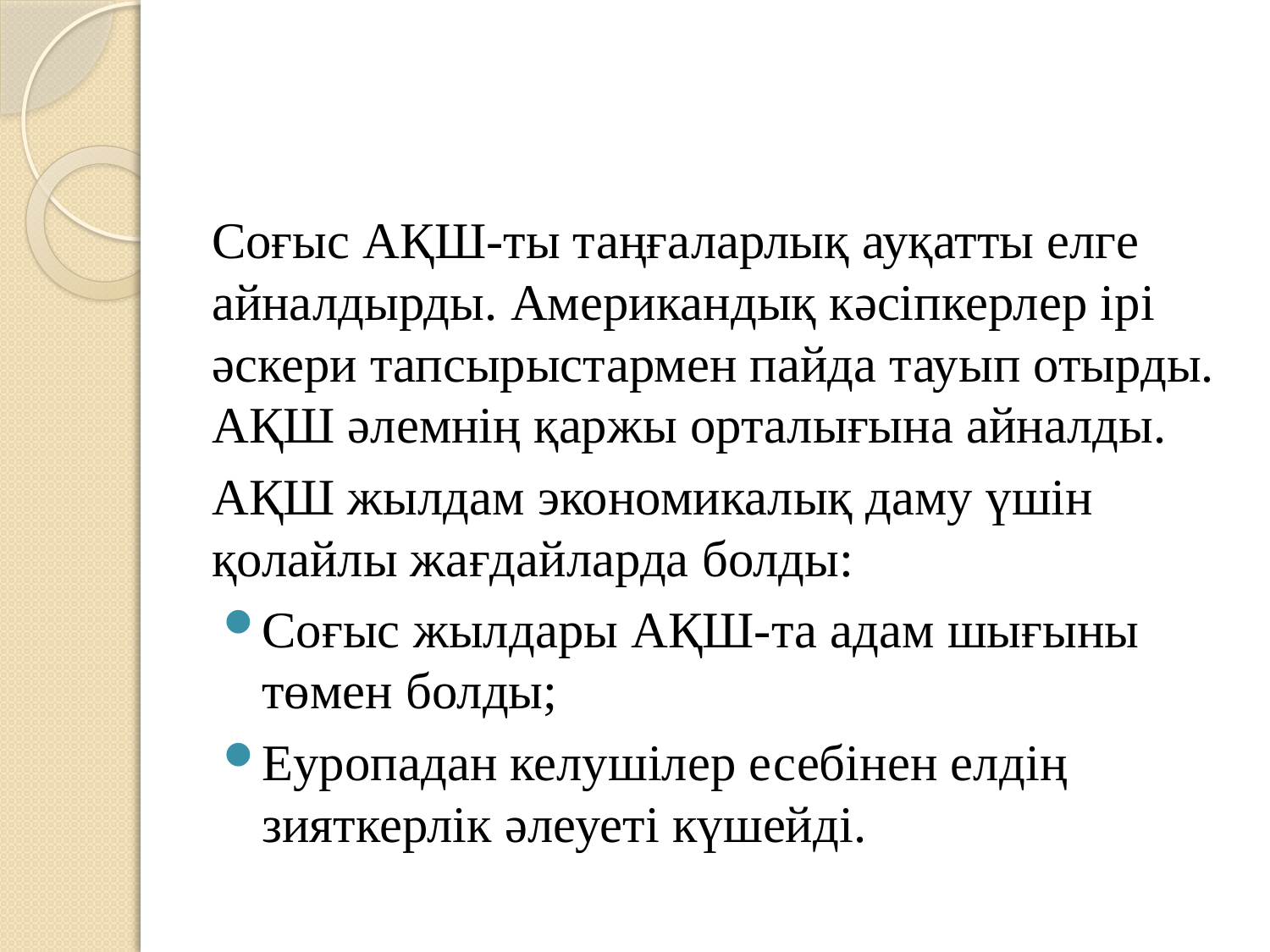

Соғыс АҚШ-ты таңғаларлық ауқатты елге айналдырды. Американдық кәсіпкерлер ірі әскери тапсырыстармен пайда тауып отырды. АҚШ әлемнің қаржы орталығына айналды.
АҚШ жылдам экономикалық даму үшін қолайлы жағдайларда болды:
Соғыс жылдары АҚШ-та адам шығыны төмен болды;
Еуропадан келушілер есебінен елдің зияткерлік әлеуеті күшейді.